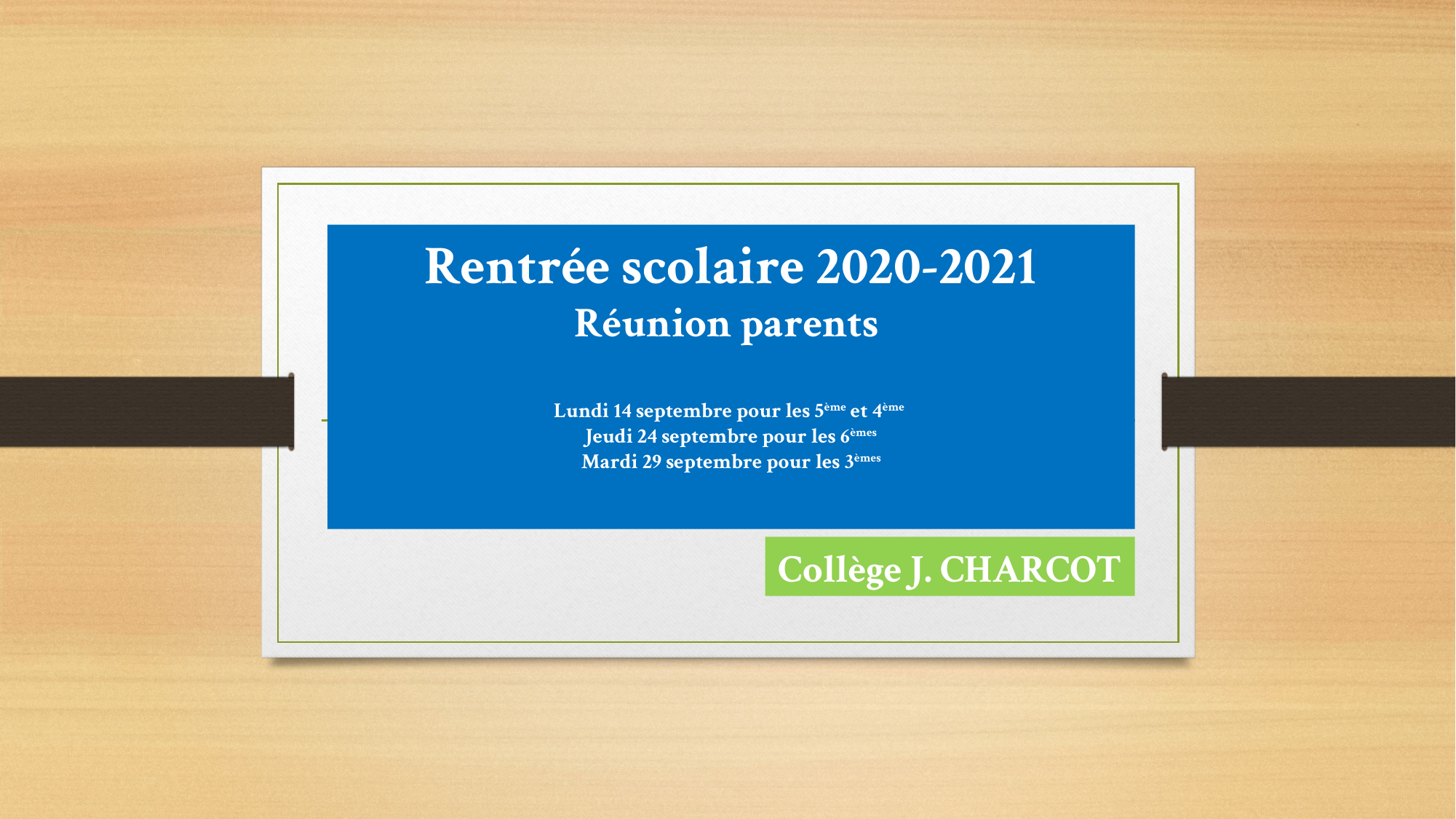

# Rentrée scolaire 2020-2021 Réunion parents Lundi 14 septembre pour les 5ème et 4ème Jeudi 24 septembre pour les 6èmes Mardi 29 septembre pour les 3èmes
Collège J. CHARCOT